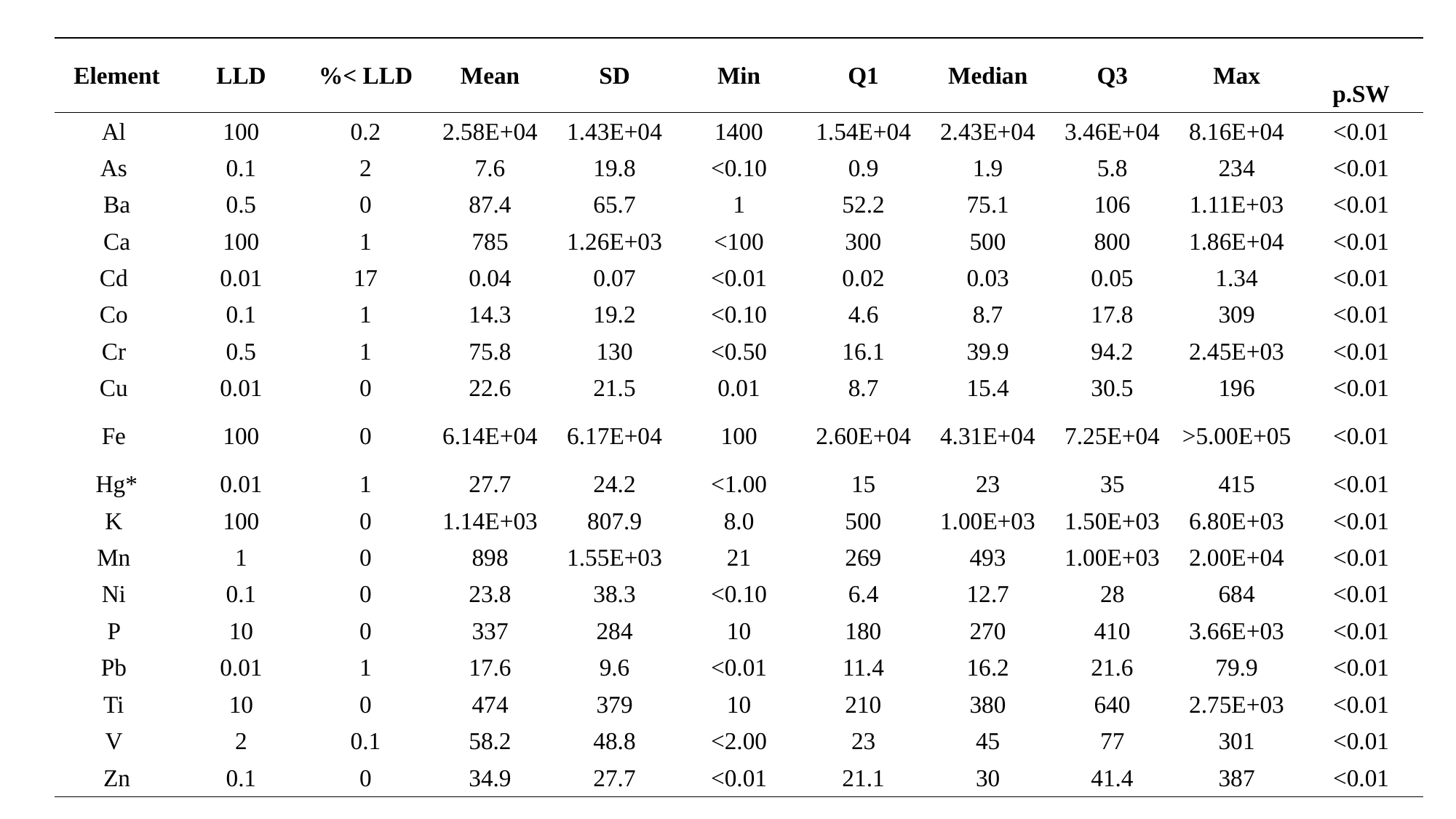

| Element | LLD | %< LLD | Mean | SD | Min | Q1 | Median | Q3 | Max |  |
| --- | --- | --- | --- | --- | --- | --- | --- | --- | --- | --- |
|  |  |  |  |  |  |  |  |  |  | p.SW |
| Al | 100 | 0.2 | 2.58E+04 | 1.43E+04 | 1400 | 1.54E+04 | 2.43E+04 | 3.46E+04 | 8.16E+04 | <0.01 |
| As | 0.1 | 2 | 7.6 | 19.8 | <0.10 | 0.9 | 1.9 | 5.8 | 234 | <0.01 |
| Ba | 0.5 | 0 | 87.4 | 65.7 | 1 | 52.2 | 75.1 | 106 | 1.11E+03 | <0.01 |
| Ca | 100 | 1 | 785 | 1.26E+03 | <100 | 300 | 500 | 800 | 1.86E+04 | <0.01 |
| Cd | 0.01 | 17 | 0.04 | 0.07 | <0.01 | 0.02 | 0.03 | 0.05 | 1.34 | <0.01 |
| Co | 0.1 | 1 | 14.3 | 19.2 | <0.10 | 4.6 | 8.7 | 17.8 | 309 | <0.01 |
| Cr | 0.5 | 1 | 75.8 | 130 | <0.50 | 16.1 | 39.9 | 94.2 | 2.45E+03 | <0.01 |
| Cu | 0.01 | 0 | 22.6 | 21.5 | 0.01 | 8.7 | 15.4 | 30.5 | 196 | <0.01 |
| Fe | 100 | 0 | 6.14E+04 | 6.17E+04 | 100 | 2.60E+04 | 4.31E+04 | 7.25E+04 | >5.00E+05 | <0.01 |
| Hg\* | 0.01 | 1 | 27.7 | 24.2 | <1.00 | 15 | 23 | 35 | 415 | <0.01 |
| K | 100 | 0 | 1.14E+03 | 807.9 | 8.0 | 500 | 1.00E+03 | 1.50E+03 | 6.80E+03 | <0.01 |
| Mn | 1 | 0 | 898 | 1.55E+03 | 21 | 269 | 493 | 1.00E+03 | 2.00E+04 | <0.01 |
| Ni | 0.1 | 0 | 23.8 | 38.3 | <0.10 | 6.4 | 12.7 | 28 | 684 | <0.01 |
| P | 10 | 0 | 337 | 284 | 10 | 180 | 270 | 410 | 3.66E+03 | <0.01 |
| Pb | 0.01 | 1 | 17.6 | 9.6 | <0.01 | 11.4 | 16.2 | 21.6 | 79.9 | <0.01 |
| Ti | 10 | 0 | 474 | 379 | 10 | 210 | 380 | 640 | 2.75E+03 | <0.01 |
| V | 2 | 0.1 | 58.2 | 48.8 | <2.00 | 23 | 45 | 77 | 301 | <0.01 |
| Zn | 0.1 | 0 | 34.9 | 27.7 | <0.01 | 21.1 | 30 | 41.4 | 387 | <0.01 |